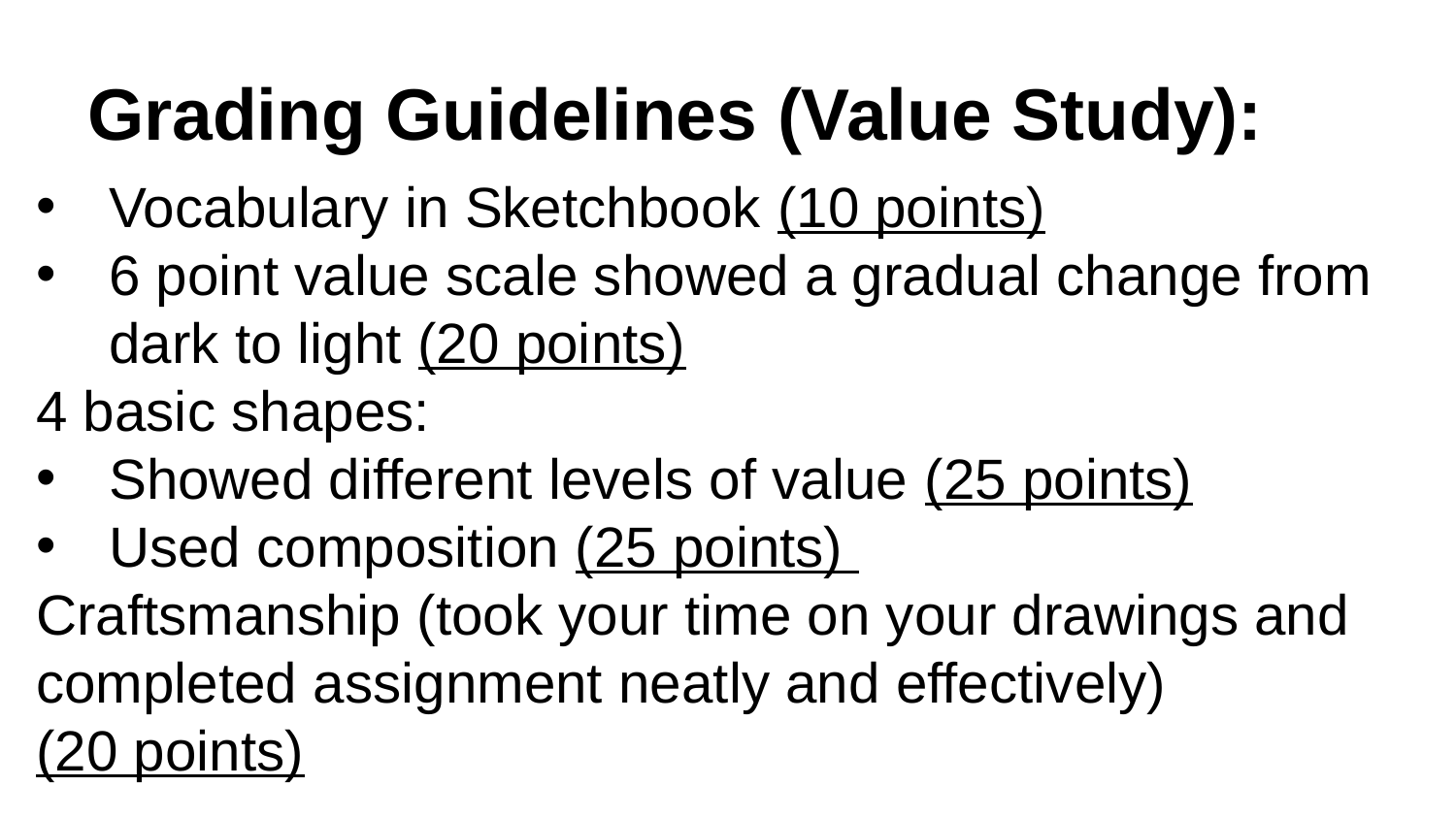

# Grading Guidelines (Value Study):
Vocabulary in Sketchbook (10 points)
6 point value scale showed a gradual change from dark to light (20 points)
4 basic shapes:
Showed different levels of value (25 points)
Used composition (25 points)
Craftsmanship (took your time on your drawings and completed assignment neatly and effectively)
(20 points)